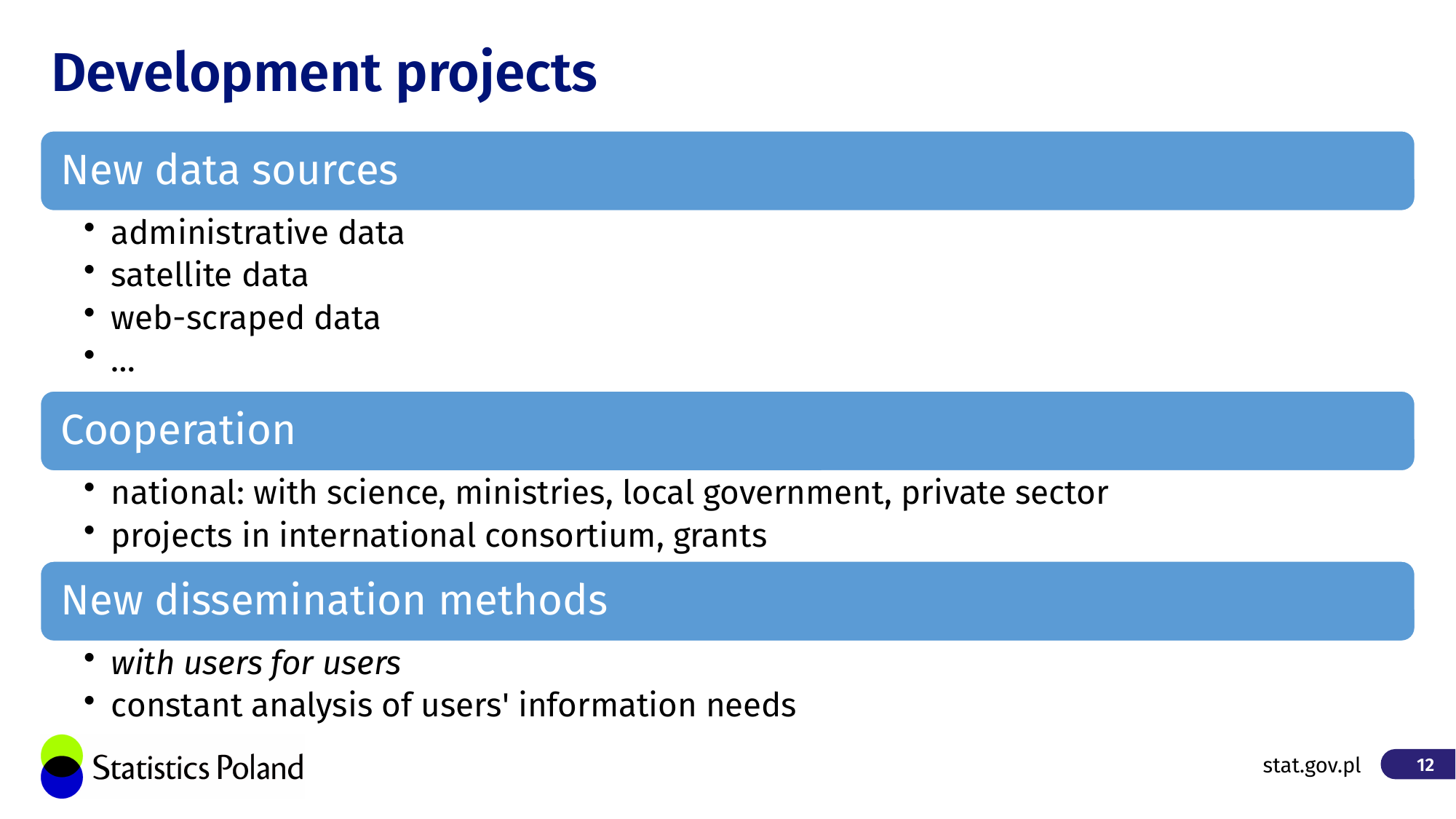

# Development projects
New data sources
administrative data
satellite data
web-scraped data
…
Cooperation
national: with science, ministries, local government, private sector
projects in international consortium, grants
New dissemination methods
with users for users
constant analysis of users' information needs
stat.gov.pl